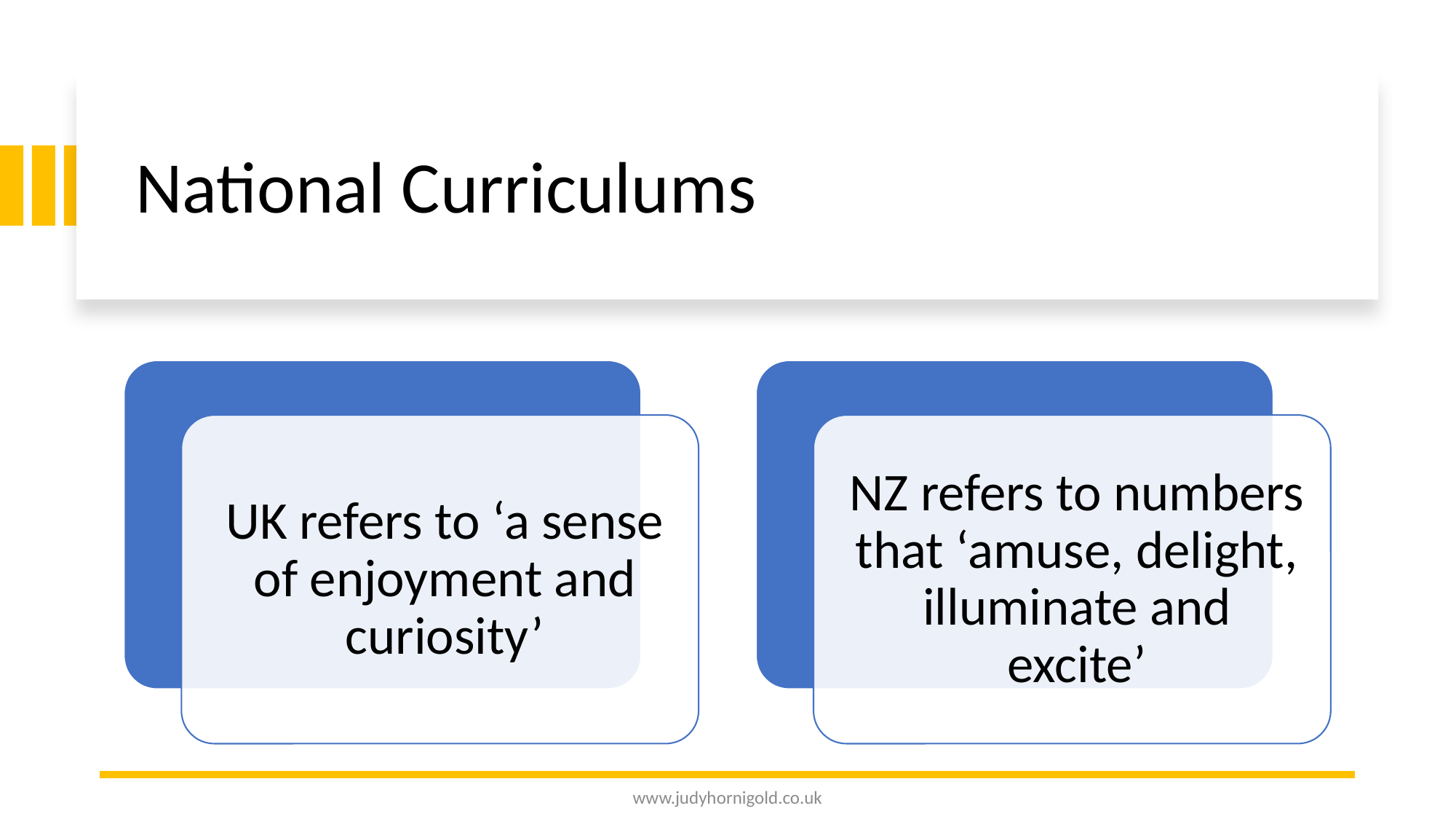

# National Curriculums

UK refers to ‘a sense of enjoyment and curiosity’
NZ refers to numbers that ‘amuse, delight, illuminate and excite’
www.judyhornigold.co.uk